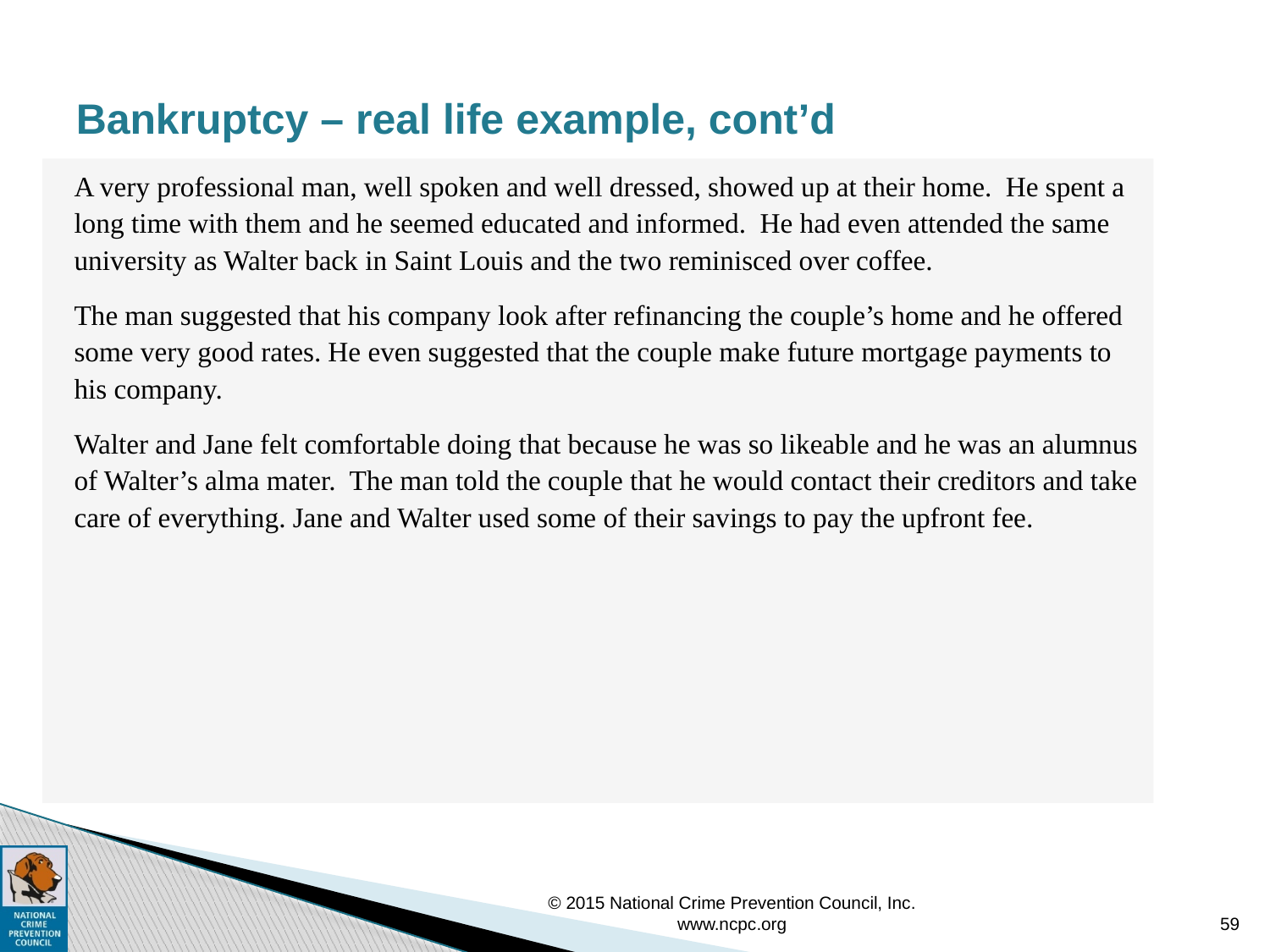

# Bankruptcy – real life example, cont’d
A very professional man, well spoken and well dressed, showed up at their home.  He spent a long time with them and he seemed educated and informed.  He had even attended the same university as Walter back in Saint Louis and the two reminisced over coffee.
The man suggested that his company look after refinancing the couple’s home and he offered some very good rates. He even suggested that the couple make future mortgage payments to his company.
Walter and Jane felt comfortable doing that because he was so likeable and he was an alumnus of Walter’s alma mater.  The man told the couple that he would contact their creditors and take care of everything. Jane and Walter used some of their savings to pay the upfront fee.
.

© 2015 National Crime Prevention Council, Inc. www.ncpc.org
59